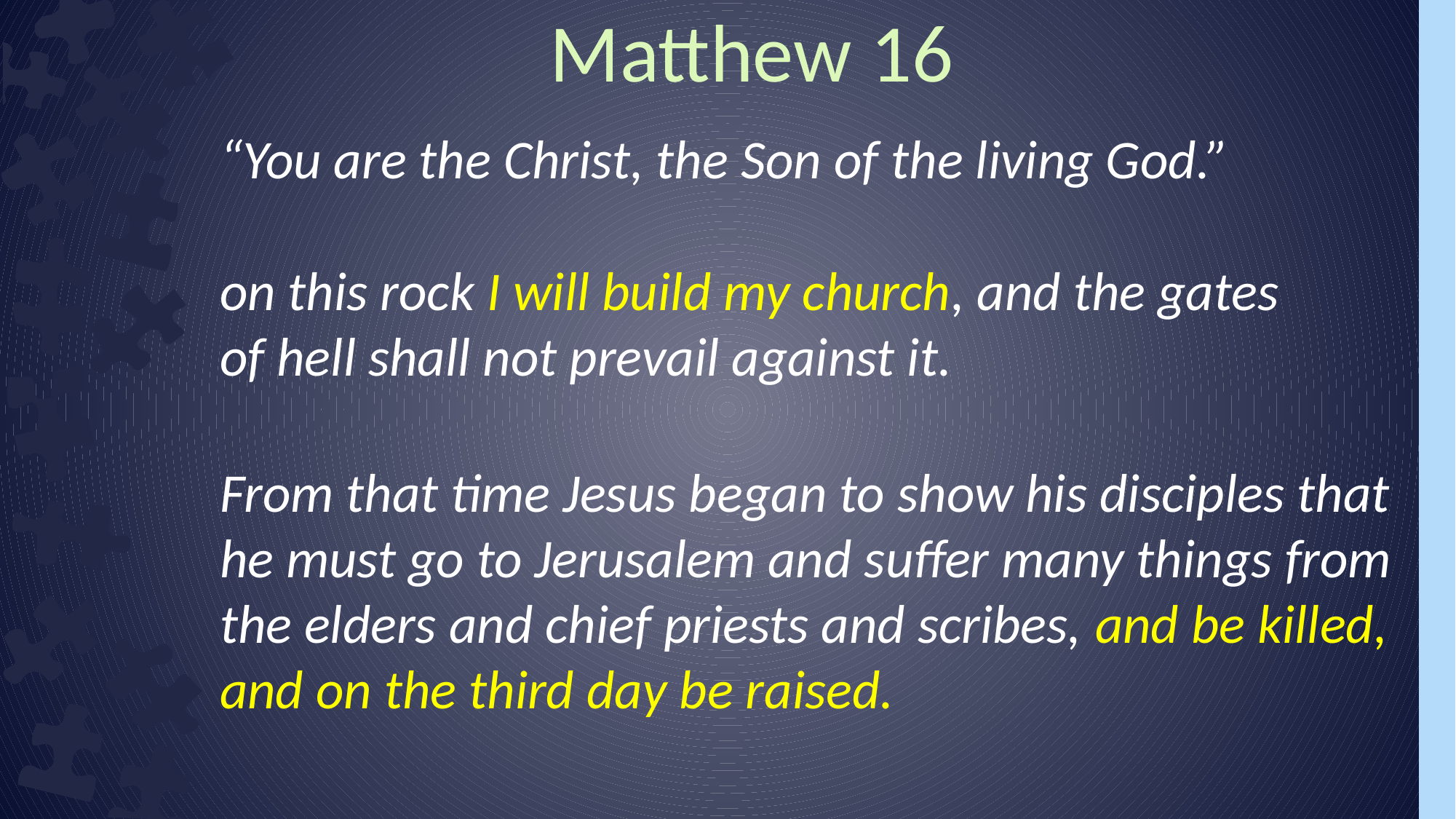

Matthew 16
“You are the Christ, the Son of the living God.”
on this rock I will build my church, and the gates of hell shall not prevail against it.
From that time Jesus began to show his disciples that he must go to Jerusalem and suffer many things from the elders and chief priests and scribes, and be killed, and on the third day be raised.